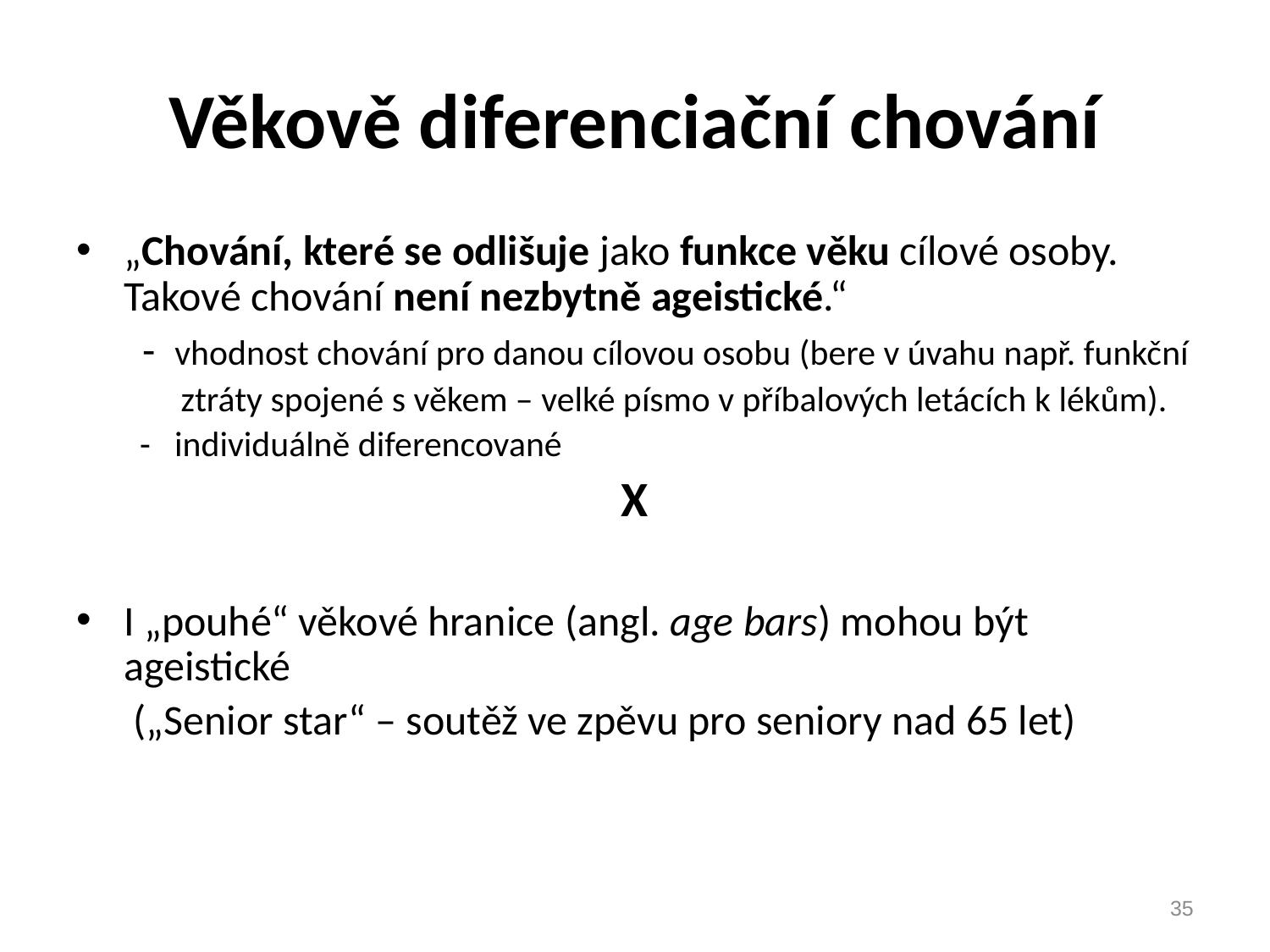

# Věkově diferenciační chování
„Chování, které se odlišuje jako funkce věku cílové osoby. Takové chování není nezbytně ageistické.“
       -  vhodnost chování pro danou cílovou osobu (bere v úvahu např. funkční
             ztráty spojené s věkem – velké písmo v příbalových letácích k lékům).
-   individuálně diferencované
X

I „pouhé“ věkové hranice (angl. age bars) mohou být  ageistické
      („Senior star“ – soutěž ve zpěvu pro seniory nad 65 let)
35